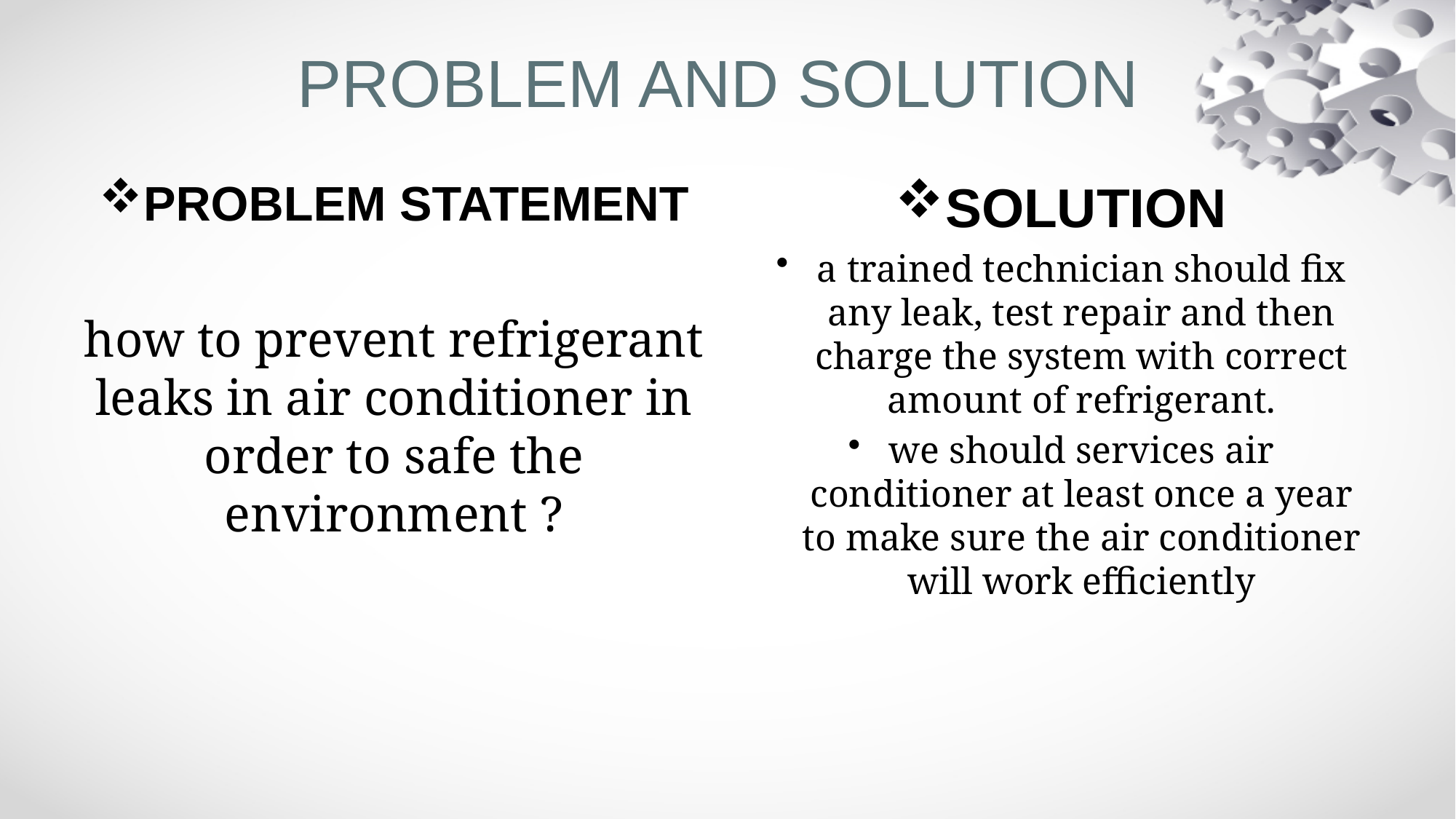

# PROBLEM AND SOLUTION
PROBLEM STATEMENT

how to prevent refrigerant leaks in air conditioner in order to safe the environment ?
SOLUTION
a trained technician should fix any leak, test repair and then charge the system with correct amount of refrigerant.
we should services air conditioner at least once a year to make sure the air conditioner will work efficiently